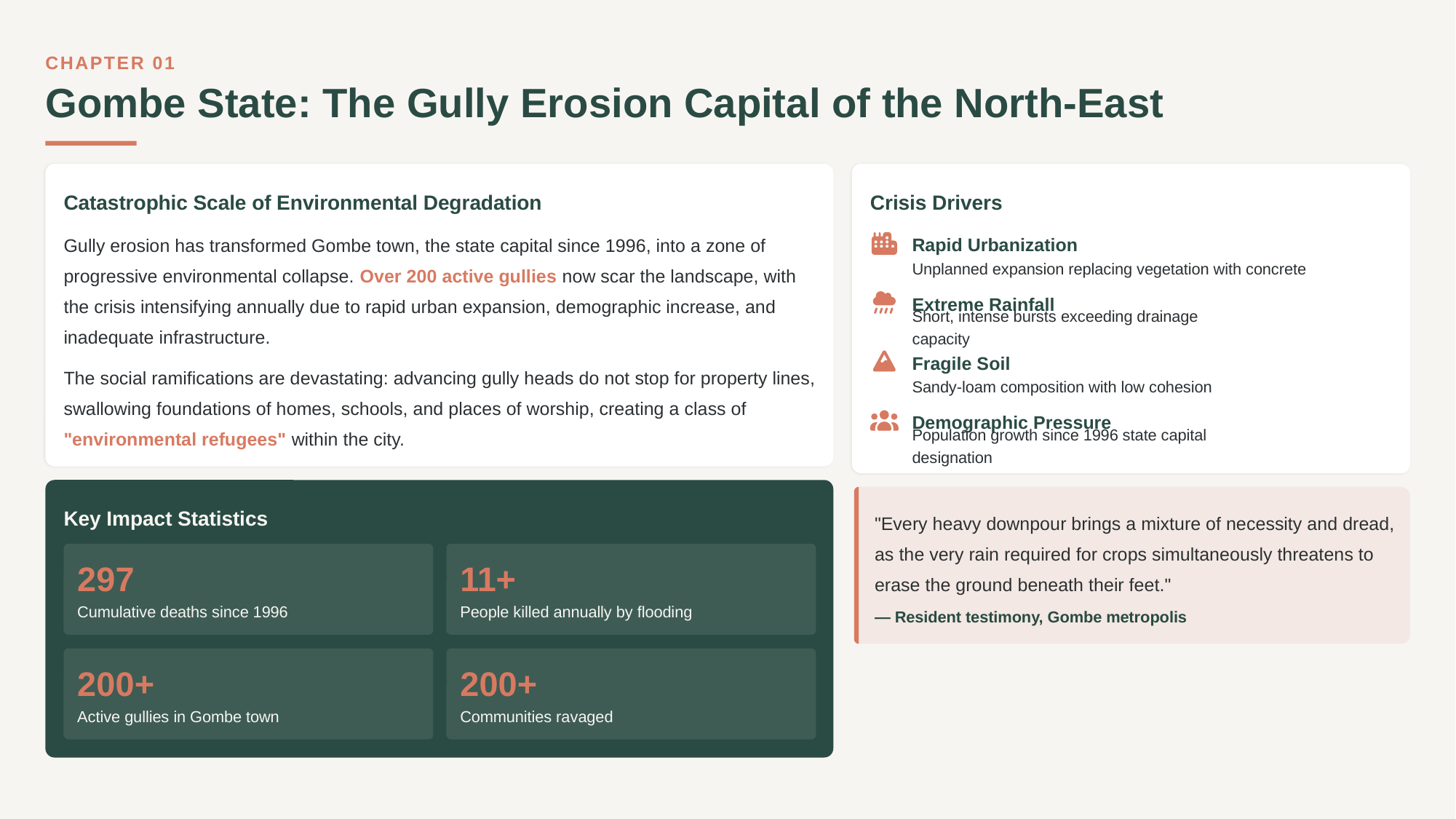

CHAPTER 01
Gombe State: The Gully Erosion Capital of the North-East

Catastrophic Scale of Environmental Degradation
Crisis Drivers
Gully erosion has transformed Gombe town, the state capital since 1996, into a zone of progressive environmental collapse. Over 200 active gullies now scar the landscape, with the crisis intensifying annually due to rapid urban expansion, demographic increase, and inadequate infrastructure.
Rapid Urbanization

Unplanned expansion replacing vegetation with concrete
Extreme Rainfall

Short, intense bursts exceeding drainage capacity
Fragile Soil

The social ramifications are devastating: advancing gully heads do not stop for property lines, swallowing foundations of homes, schools, and places of worship, creating a class of "environmental refugees" within the city.
Sandy-loam composition with low cohesion
Demographic Pressure

Population growth since 1996 state capital designation

Key Impact Statistics
"Every heavy downpour brings a mixture of necessity and dread, as the very rain required for crops simultaneously threatens to erase the ground beneath their feet."

297
11+
Cumulative deaths since 1996
People killed annually by flooding
— Resident testimony, Gombe metropolis

200+
200+
Active gullies in Gombe town
Communities ravaged